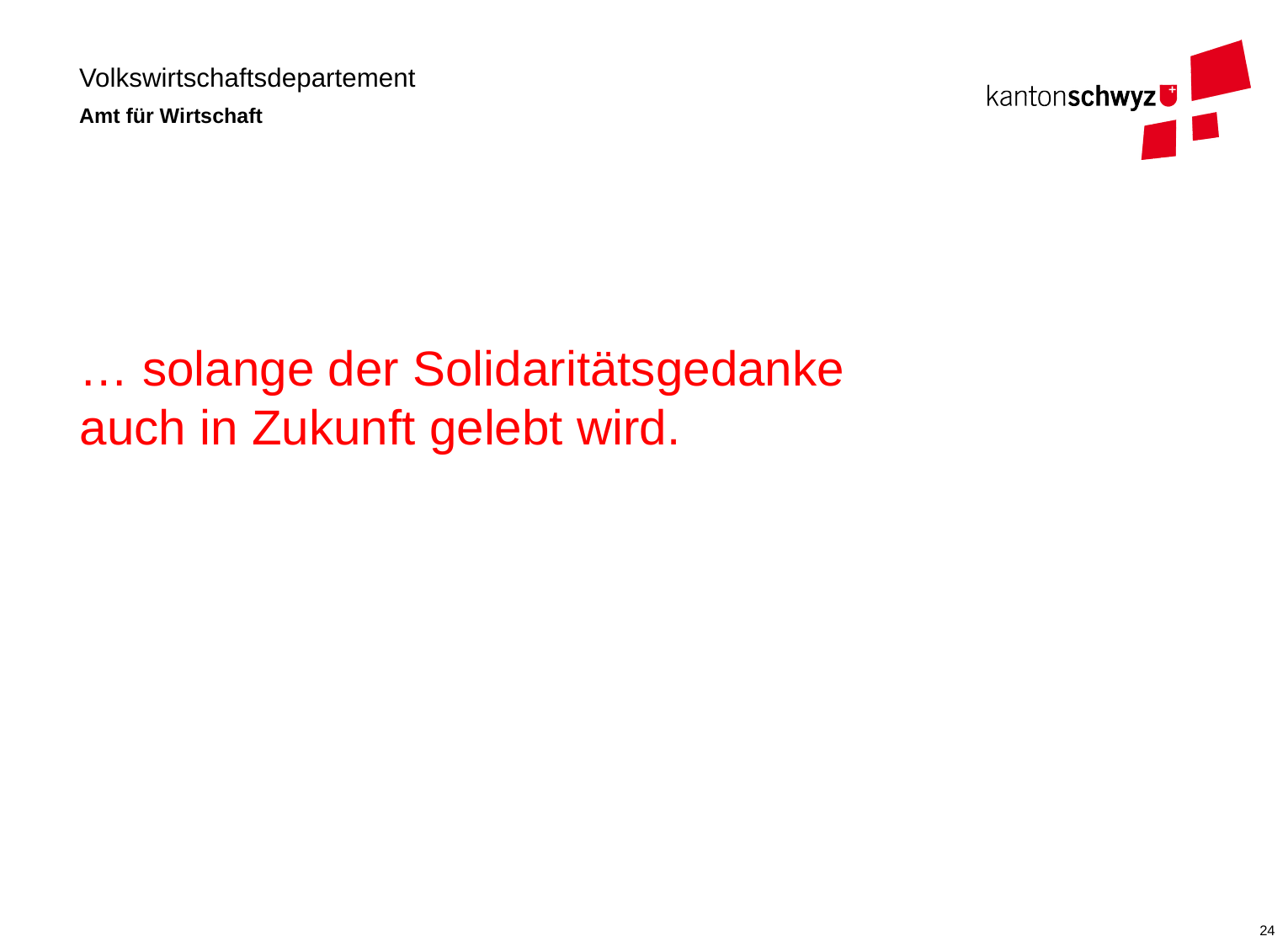

… solange der Solidaritätsgedanke
auch in Zukunft gelebt wird.
24